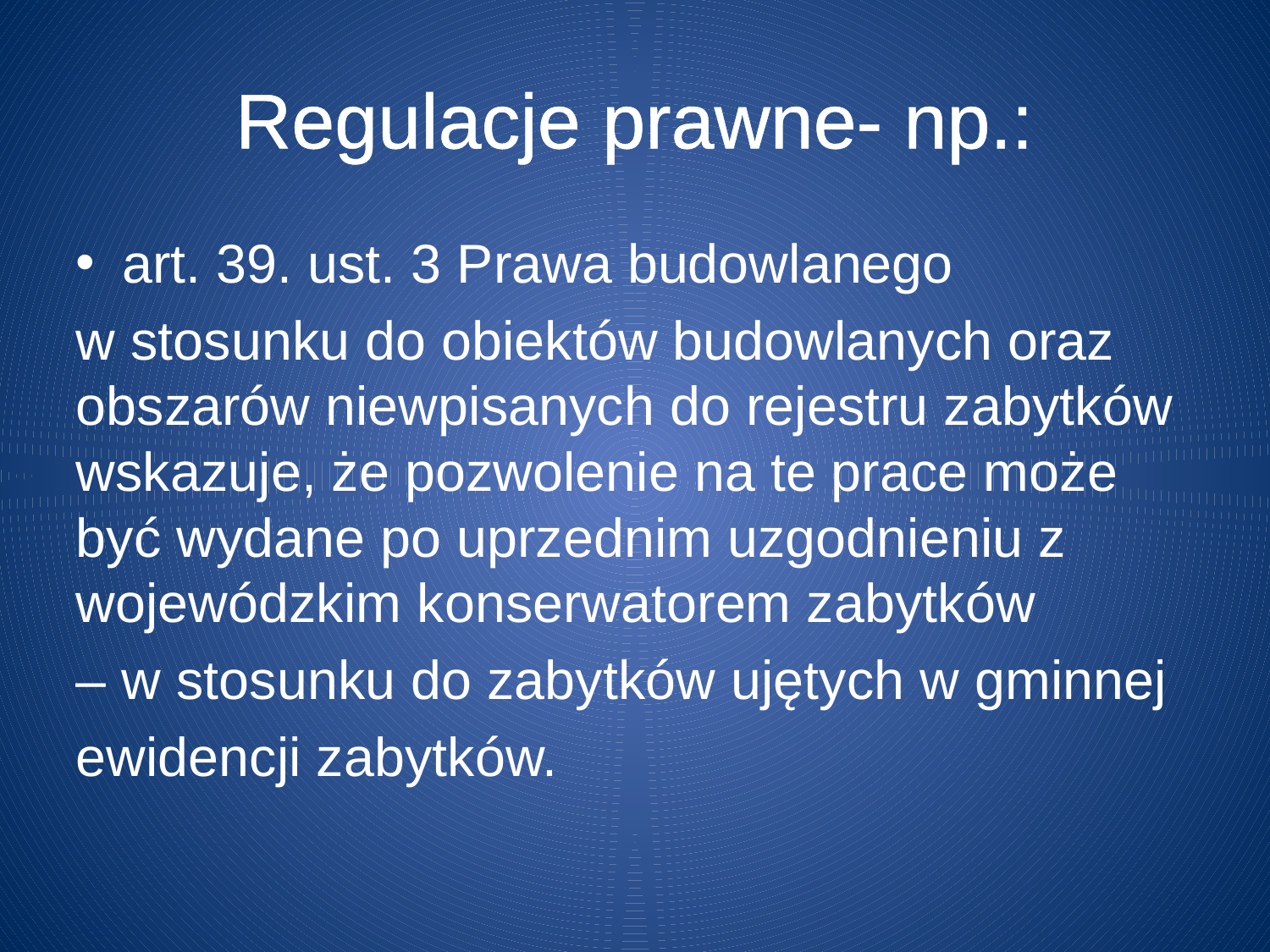

# Regulacje prawne- np.:
art. 39. ust. 3 Prawa budowlanego
w stosunku do obiektów budowlanych oraz obszarów niewpisanych do rejestru zabytków wskazuje, że pozwolenie na te prace może być wydane po uprzednim uzgodnieniu z wojewódzkim konserwatorem zabytków
– w stosunku do zabytków ujętych w gminnej
ewidencji zabytków.